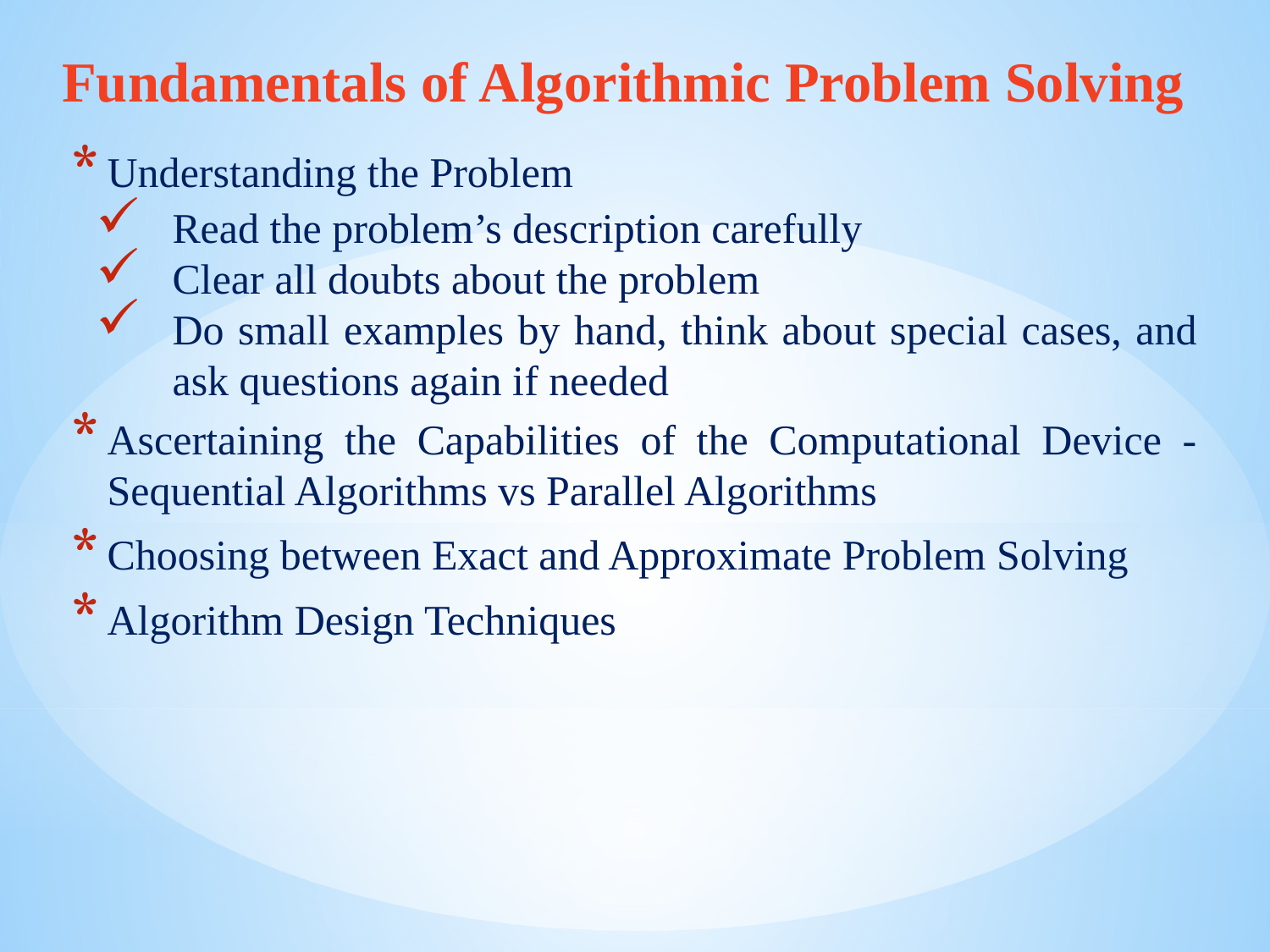

Fundamentals of Algorithmic Problem Solving
Understanding the Problem
Read the problem’s description carefully
Clear all doubts about the problem
Do small examples by hand, think about special cases, and ask questions again if needed
Ascertaining the Capabilities of the Computational Device - Sequential Algorithms vs Parallel Algorithms
Choosing between Exact and Approximate Problem Solving
Algorithm Design Techniques